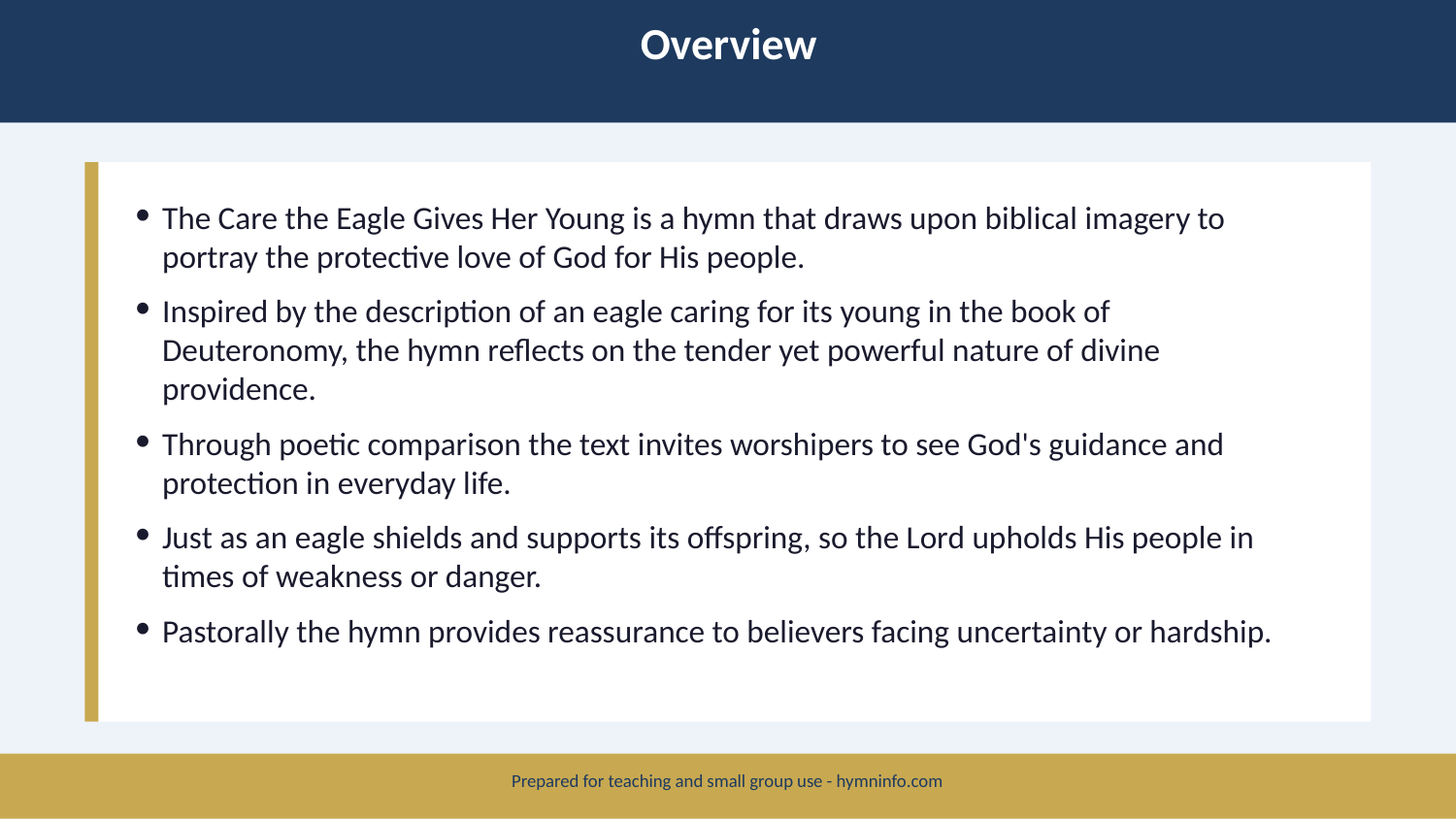

Overview

The Care the Eagle Gives Her Young is a hymn that draws upon biblical imagery to portray the protective love of God for His people.
Inspired by the description of an eagle caring for its young in the book of Deuteronomy, the hymn reflects on the tender yet powerful nature of divine providence.
Through poetic comparison the text invites worshipers to see God's guidance and protection in everyday life.
Just as an eagle shields and supports its offspring, so the Lord upholds His people in times of weakness or danger.
Pastorally the hymn provides reassurance to believers facing uncertainty or hardship.

Prepared for teaching and small group use - hymninfo.com